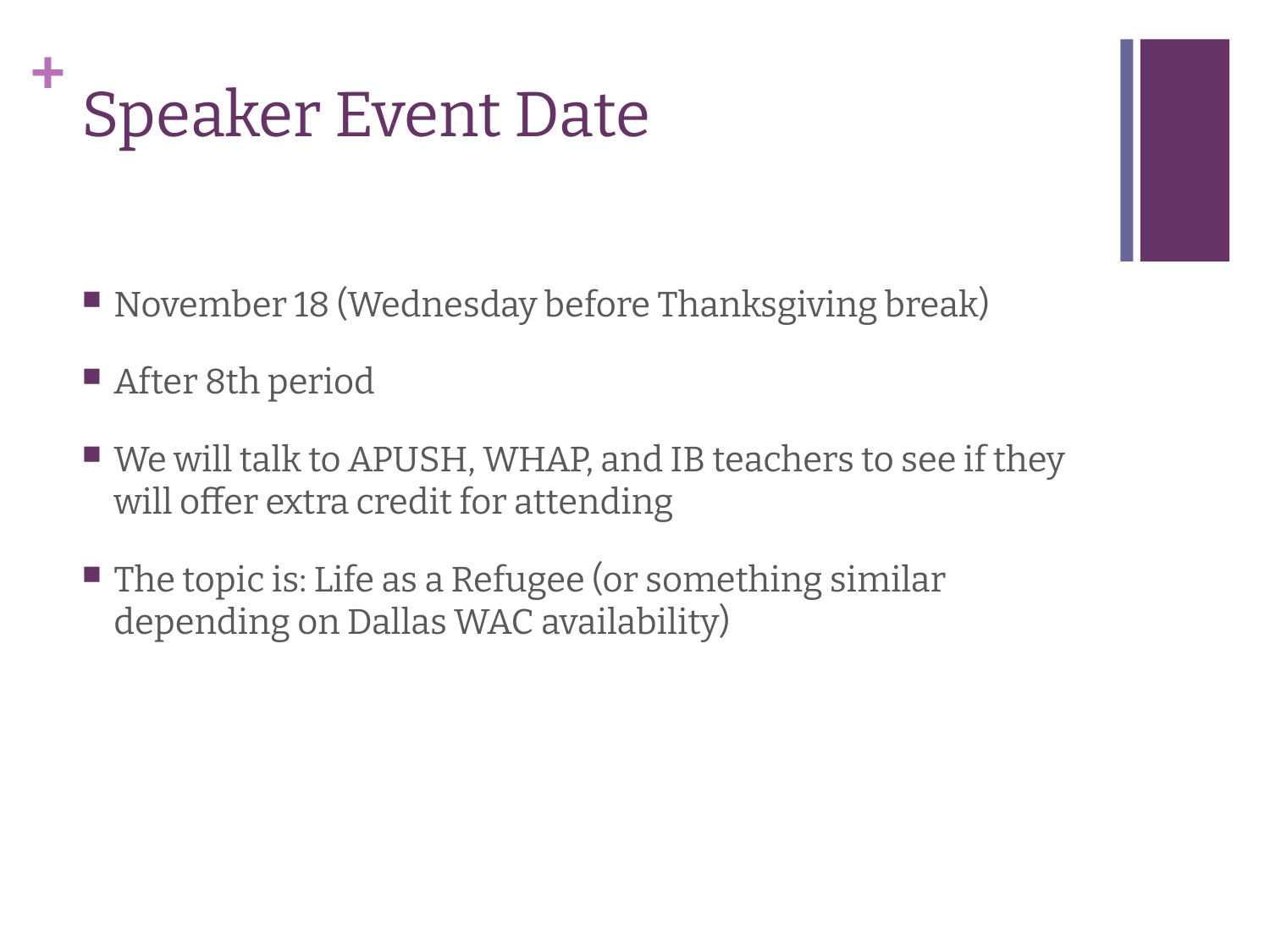

# Speaker Event Date
November 18 (Wednesday before Thanksgiving break)
After 8th period
We will talk to APUSH, WHAP, and IB teachers to see if they will offer extra credit for attending
The topic is: Life as a Refugee (or something similar depending on Dallas WAC availability)